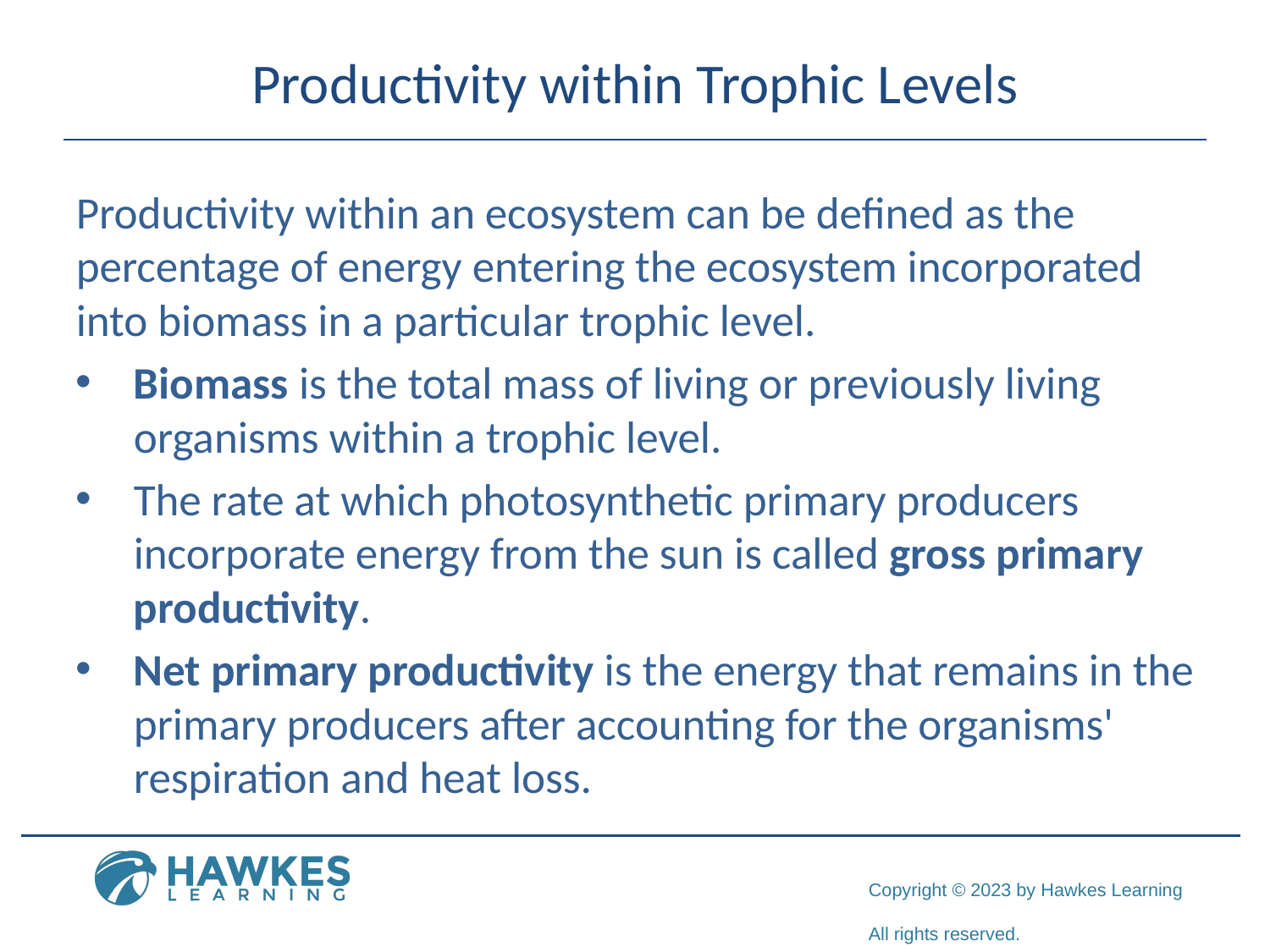

# Productivity within Trophic Levels
Productivity within an ecosystem can be defined as the percentage of energy entering the ecosystem incorporated into biomass in a particular trophic level.
Biomass is the total mass of living or previously living organisms within a trophic level.
The rate at which photosynthetic primary producers incorporate energy from the sun is called gross primary productivity.
Net primary productivity is the energy that remains in the primary producers after accounting for the organisms' respiration and heat loss.